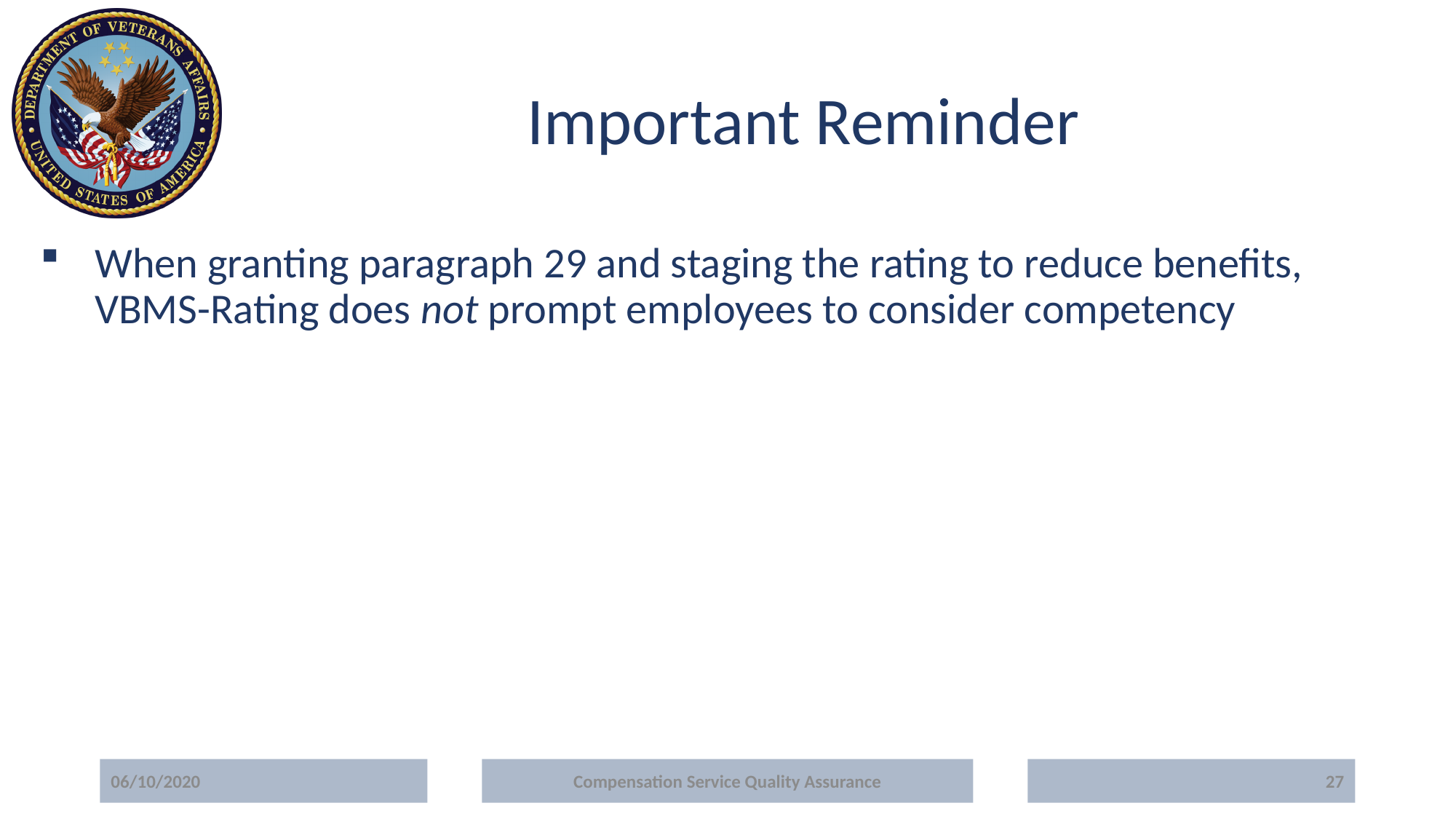

# Important Reminder
When granting paragraph 29 and staging the rating to reduce benefits, VBMS-Rating does not prompt employees to consider competency
06/10/2020
Compensation Service Quality Assurance
27